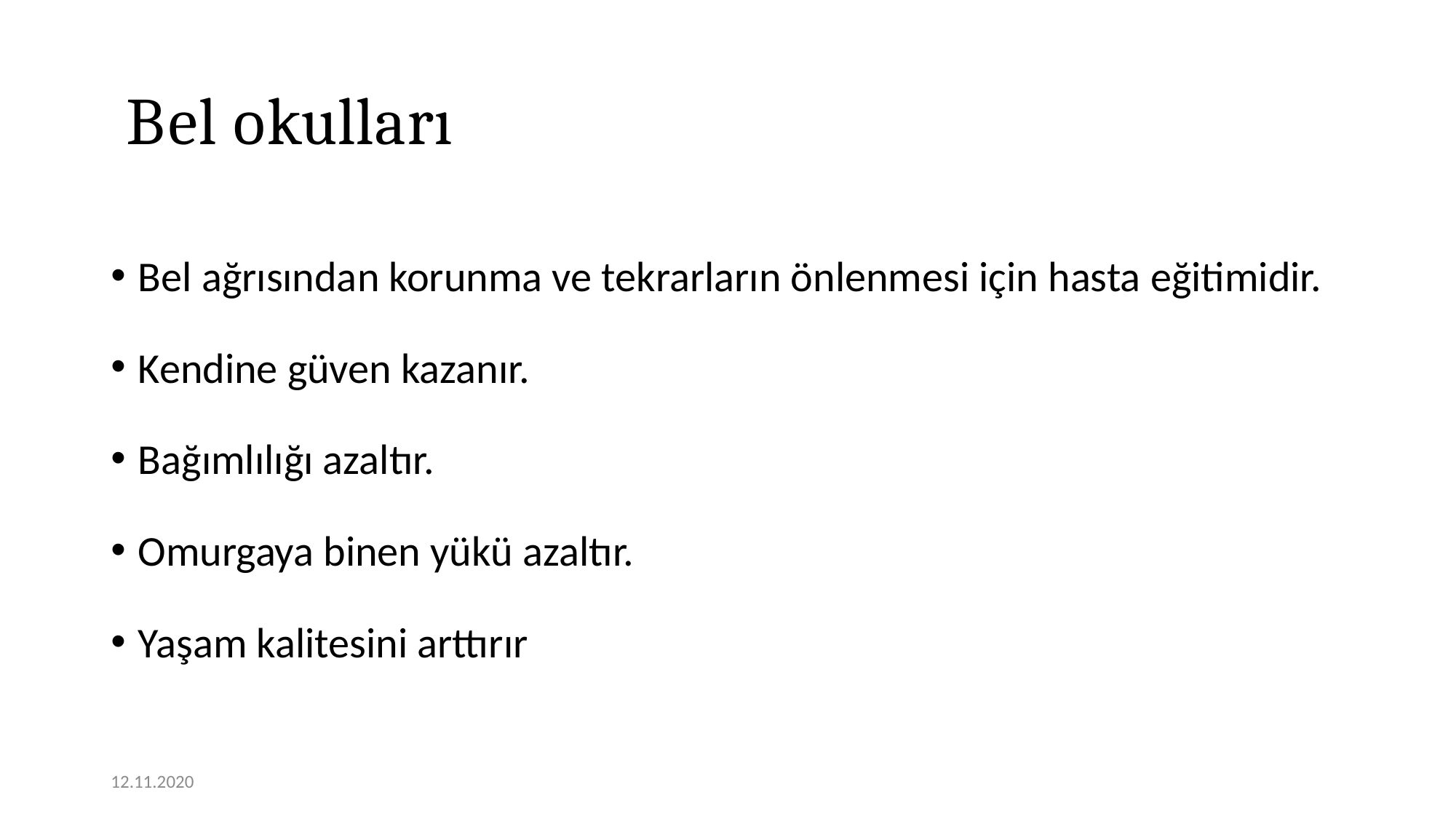

# Bel okulları
Bel ağrısından korunma ve tekrarların önlenmesi için hasta eğitimidir.
Kendine güven kazanır.
Bağımlılığı azaltır.
Omurgaya binen yükü azaltır.
Yaşam kalitesini arttırır
12.11.2020